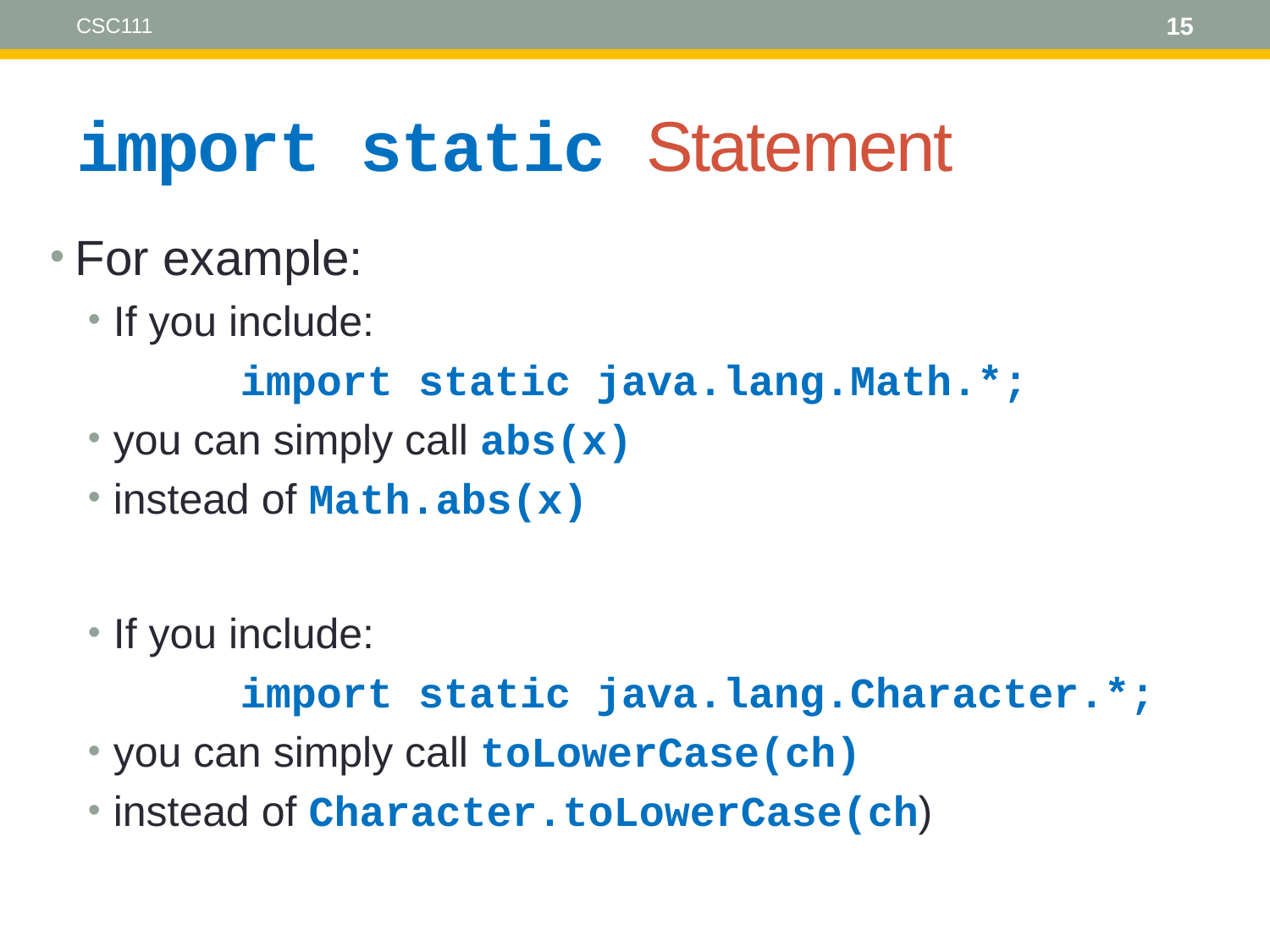

CSC111

15
# import static Statement
For example:
If you include:
      import static java.lang.Math.*;
you can simply call abs(x)
instead of Math.abs(x)

If you include:
      import static java.lang.Character.*;
you can simply call toLowerCase(ch)
instead of Character.toLowerCase(ch)